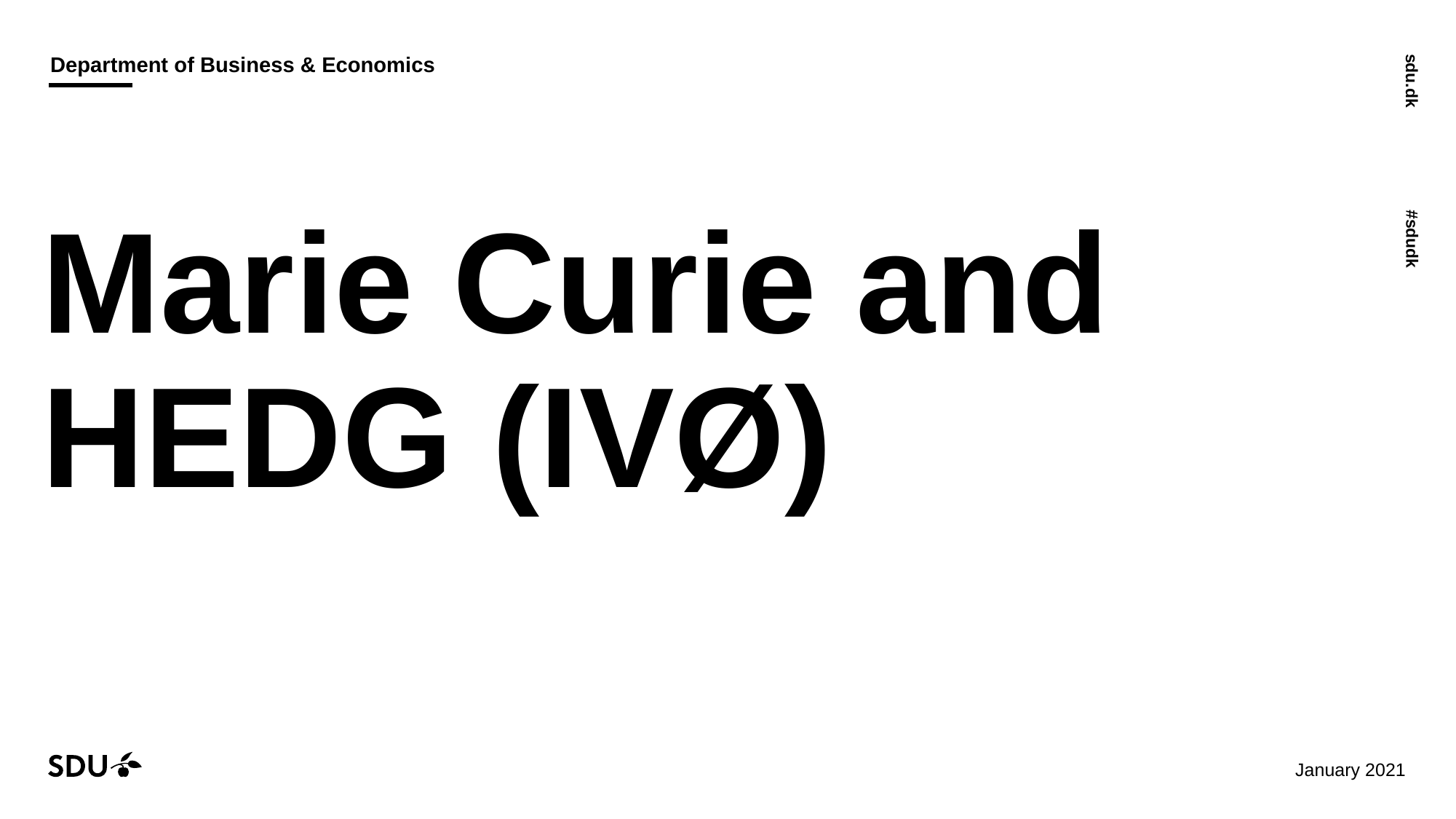

# Marie Curie and HEDG (IVØ)
29/01/2021